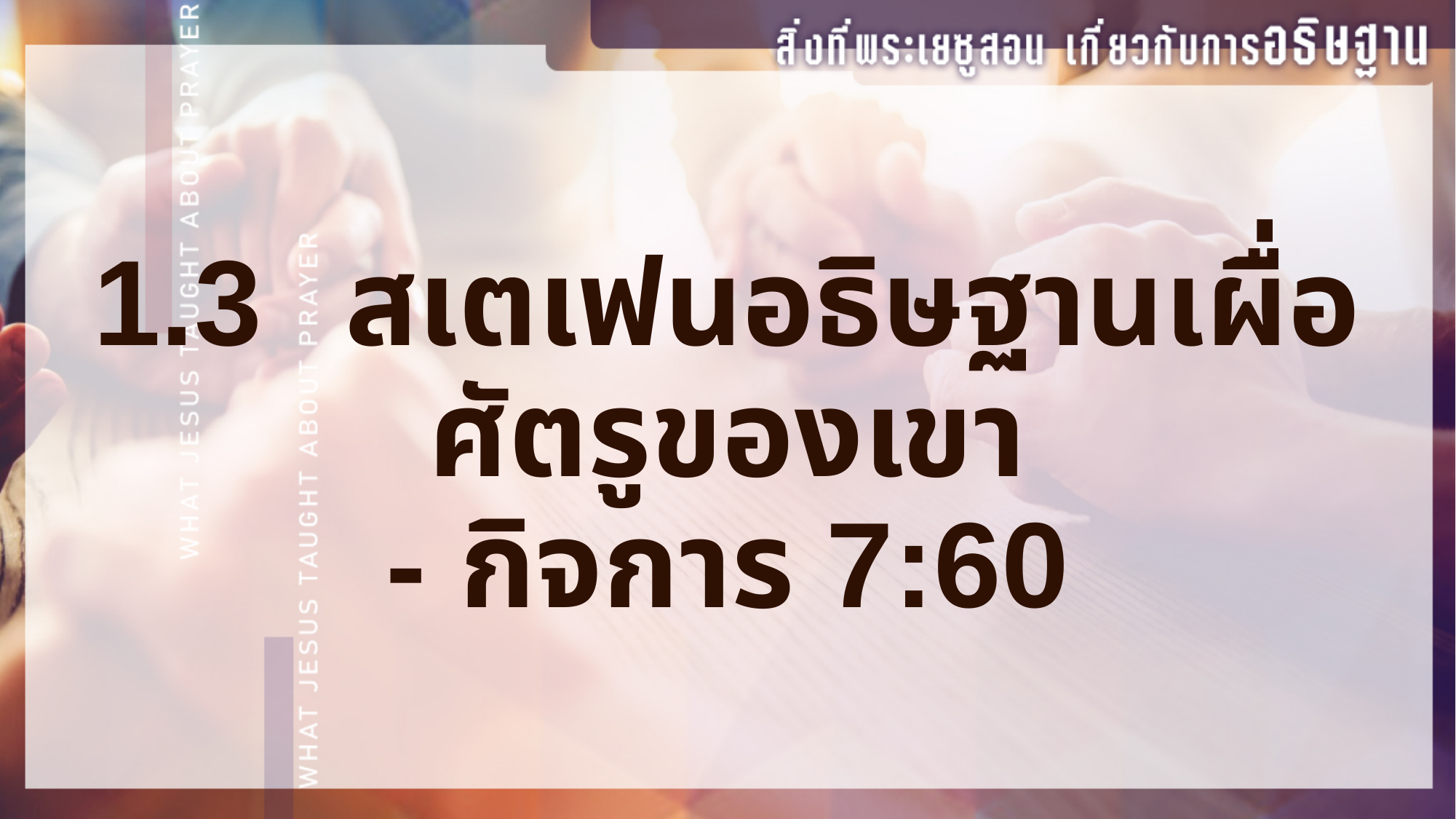

1.3	 สเตเฟนอธิษฐานเผื่อศัตรูของเขา
- กิจการ 7:60